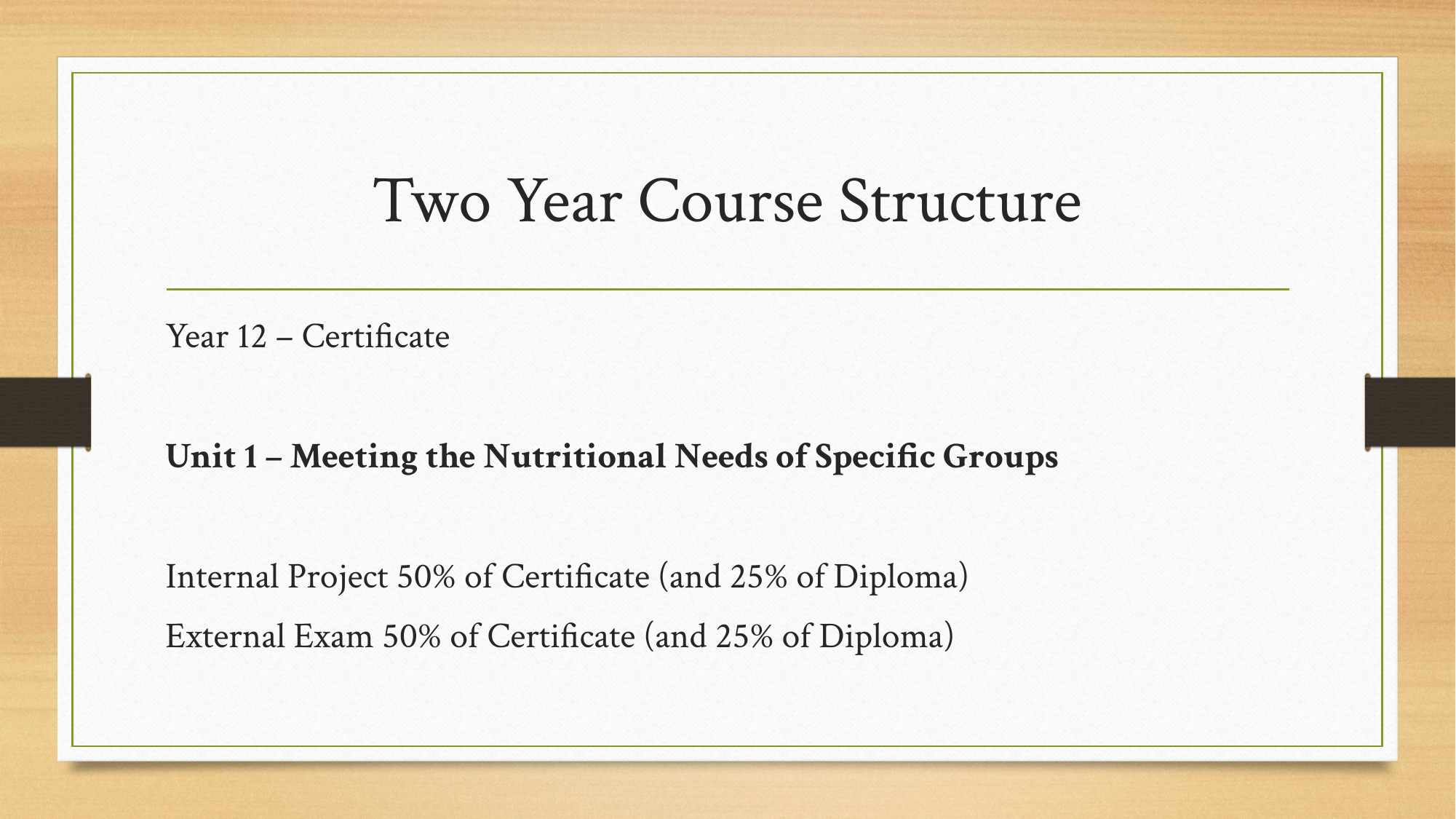

# Two Year Course Structure
Year 12 – Certificate

Unit 1 – Meeting the Nutritional Needs of Specific Groups

Internal Project 50% of Certificate (and 25% of Diploma)
External Exam 50% of Certificate (and 25% of Diploma)